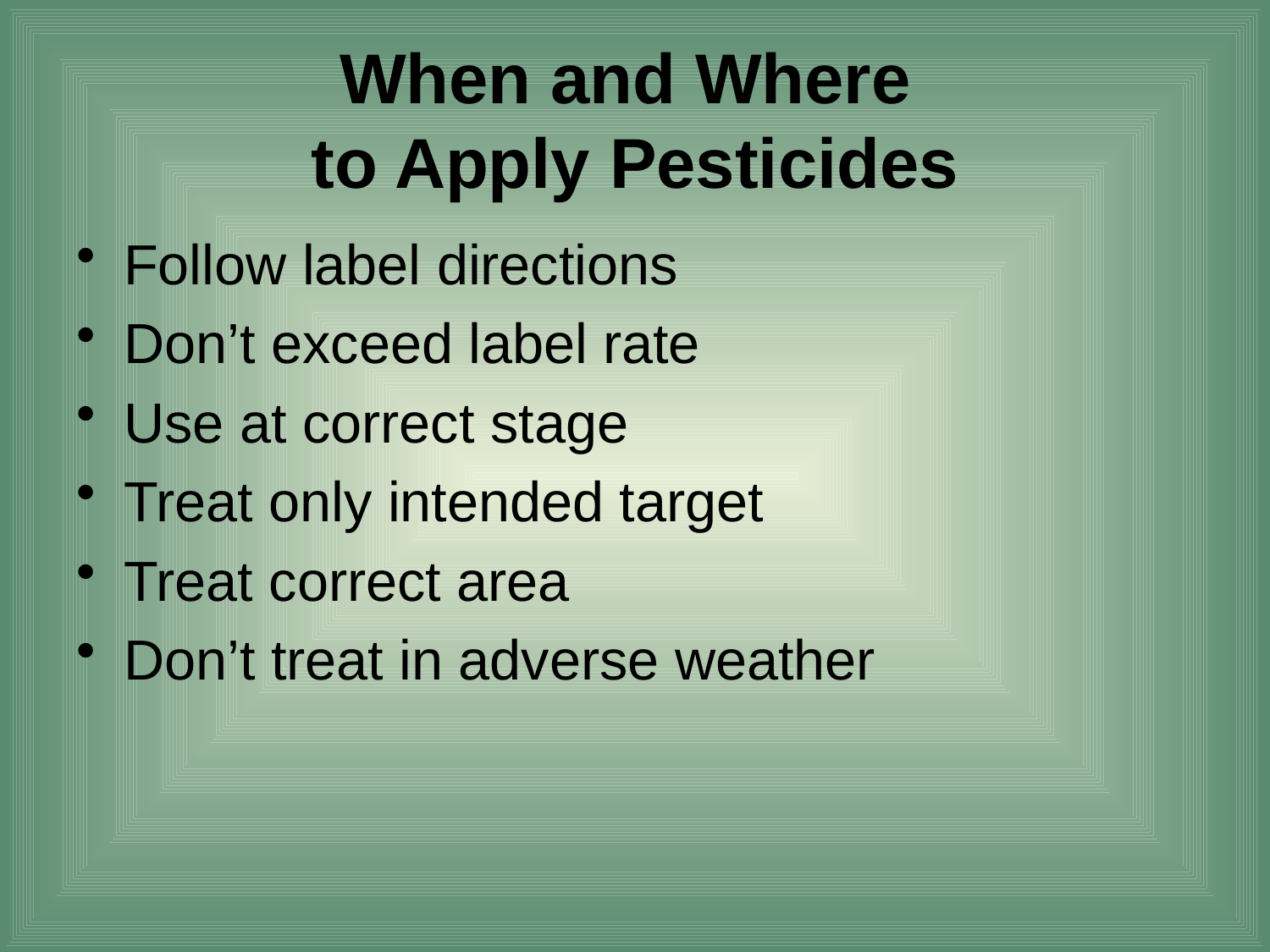

# When and Where to Apply Pesticides
Follow label directions
Don’t exceed label rate
Use at correct stage
Treat only intended target
Treat correct area
Don’t treat in adverse weather